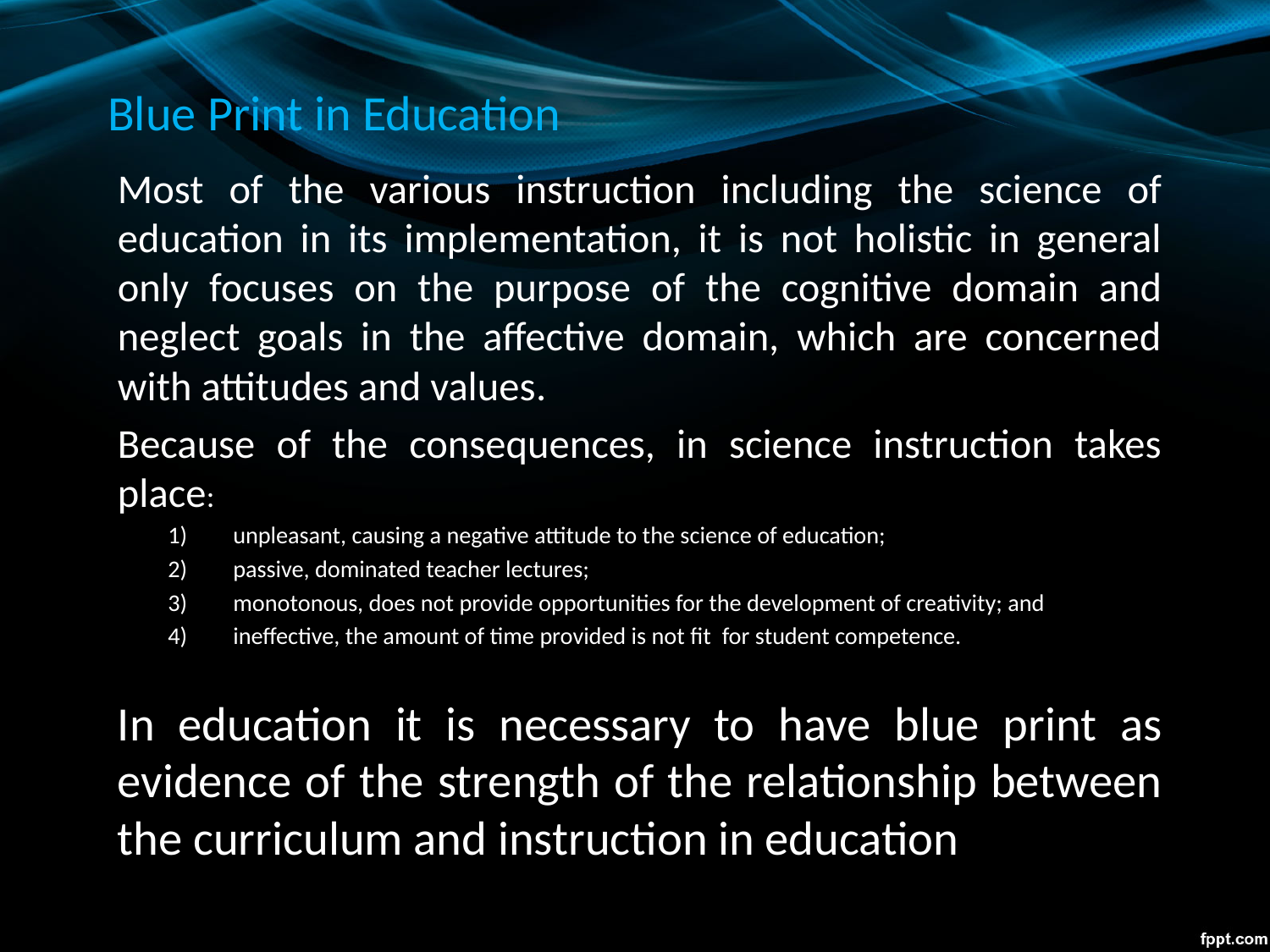

# Blue Print in Education
Most of the various instruction including the science of education in its implementation, it is not holistic in general only focuses on the purpose of the cognitive domain and neglect goals in the affective domain, which are concerned with attitudes and values.
Because of the consequences, in science instruction takes place:
unpleasant, causing a negative attitude to the science of education;
passive, dominated teacher lectures;
monotonous, does not provide opportunities for the development of creativity; and
ineffective, the amount of time provided is not fit  for student competence.

In education it is necessary to have blue print as evidence of the strength of the relationship between the curriculum and instruction in education